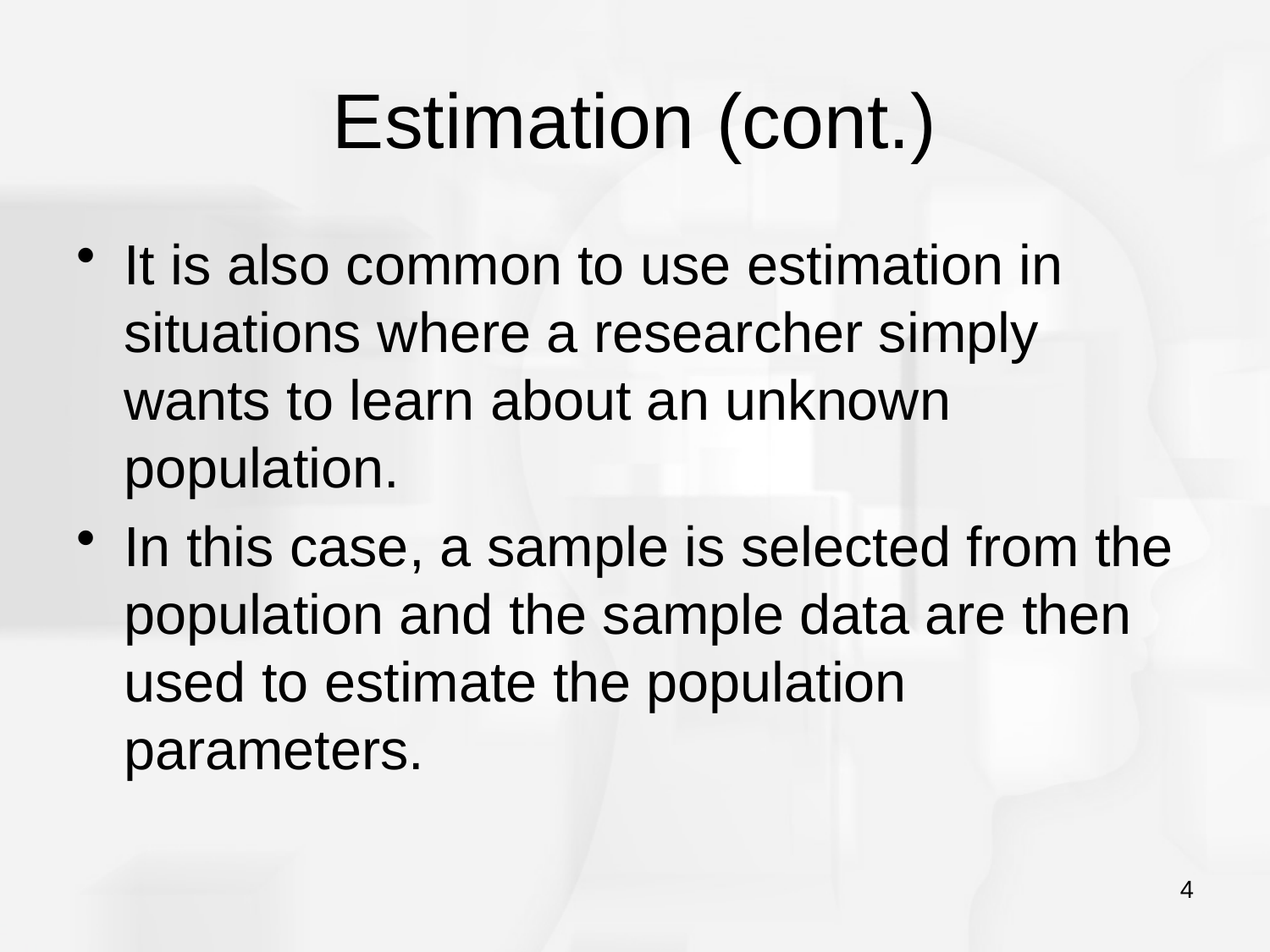

# Estimation (cont.)
It is also common to use estimation in situations where a researcher simply wants to learn about an unknown population.
In this case, a sample is selected from the population and the sample data are then used to estimate the population parameters.
4